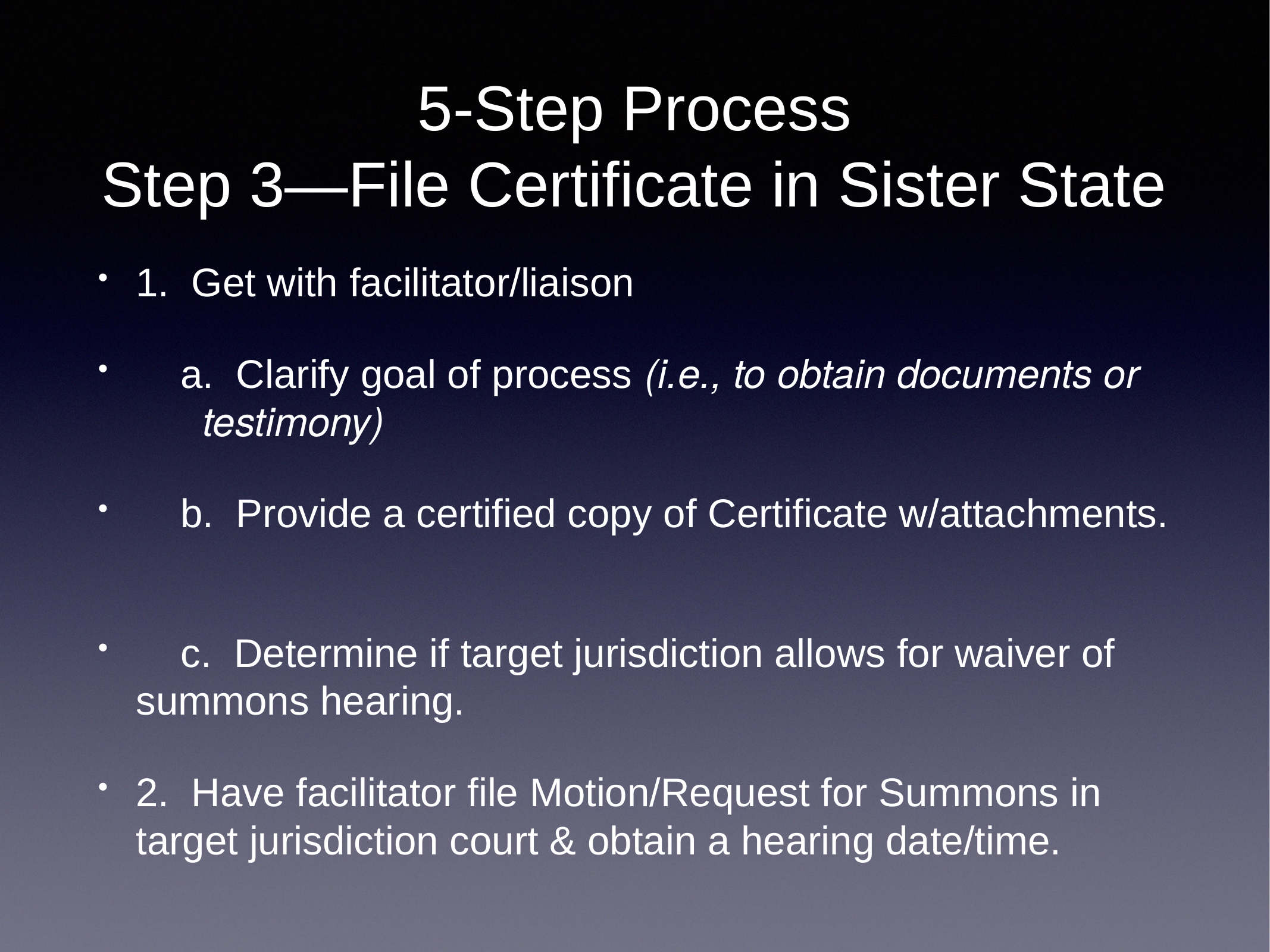

# 5-Step Process
Step 3—File Certificate in Sister State
1.  Get with facilitator/liaison
    a.  Clarify goal of process (i.e., to obtain documents or         testimony)
    b.  Provide a certified copy of Certificate w/attachments.
    c.  Determine if target jurisdiction allows for waiver of summons hearing.
2.  Have facilitator file Motion/Request for Summons in target jurisdiction court & obtain a hearing date/time.
15